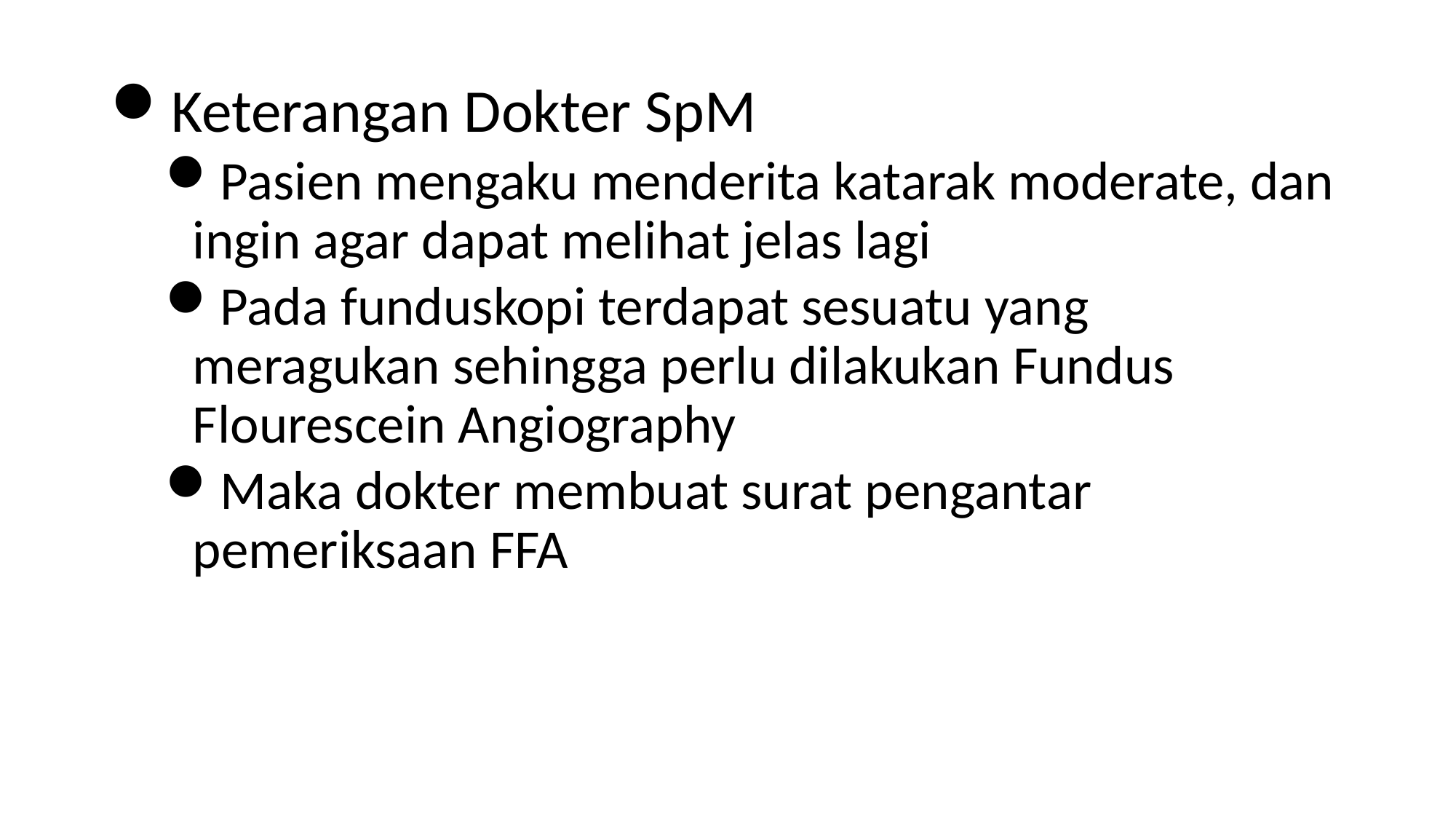

Keterangan Dokter SpM
Pasien mengaku menderita katarak moderate, dan ingin agar dapat melihat jelas lagi
Pada funduskopi terdapat sesuatu yang meragukan sehingga perlu dilakukan Fundus Flourescein Angiography
Maka dokter membuat surat pengantar pemeriksaan FFA